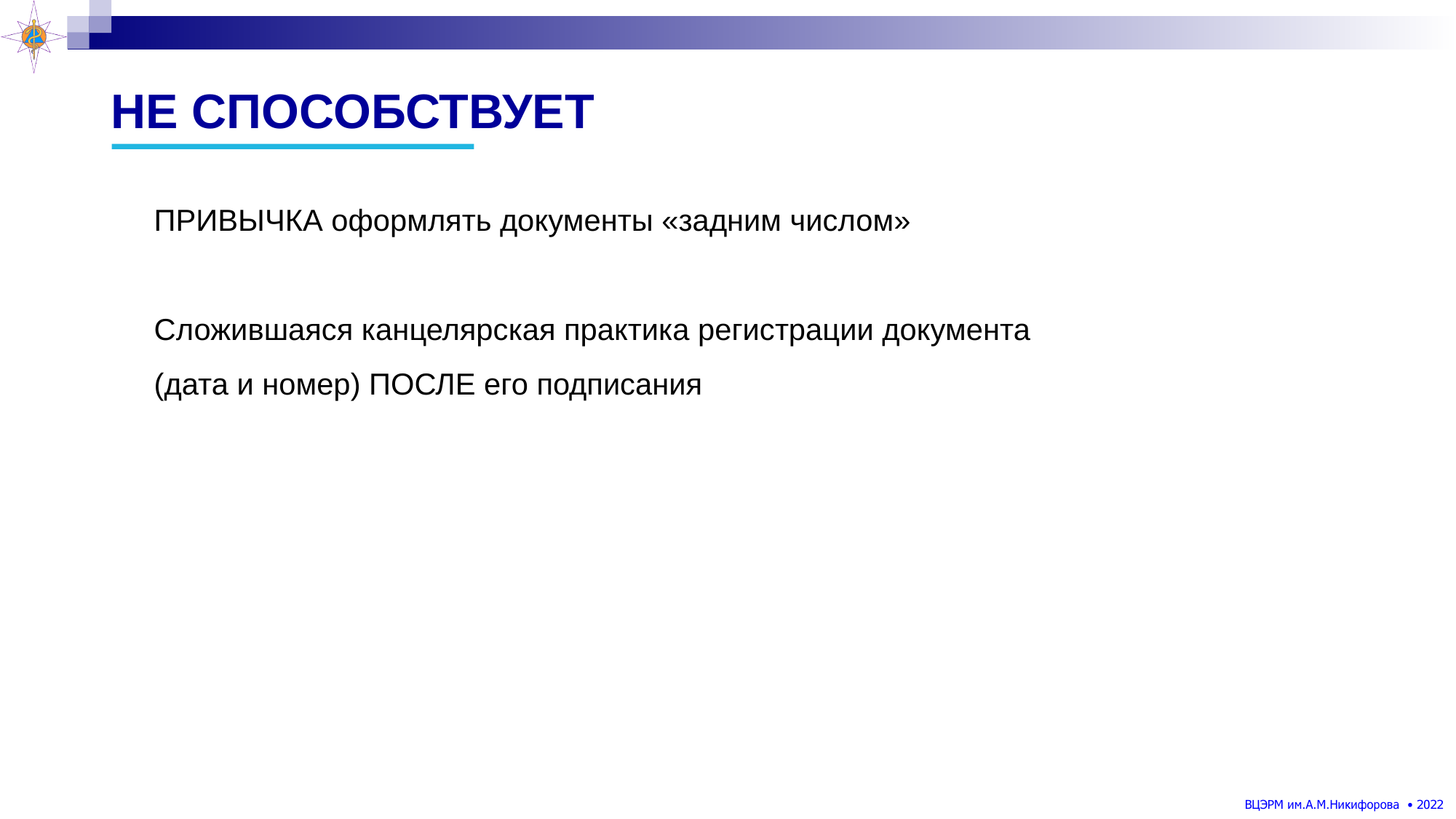

# НЕ СПОСОБСТВУЕТ

ПРИВЫЧКА оформлять документы «задним числом»

Сложившаяся канцелярская практика регистрации документа
(дата и номер) ПОСЛЕ его подписания
?